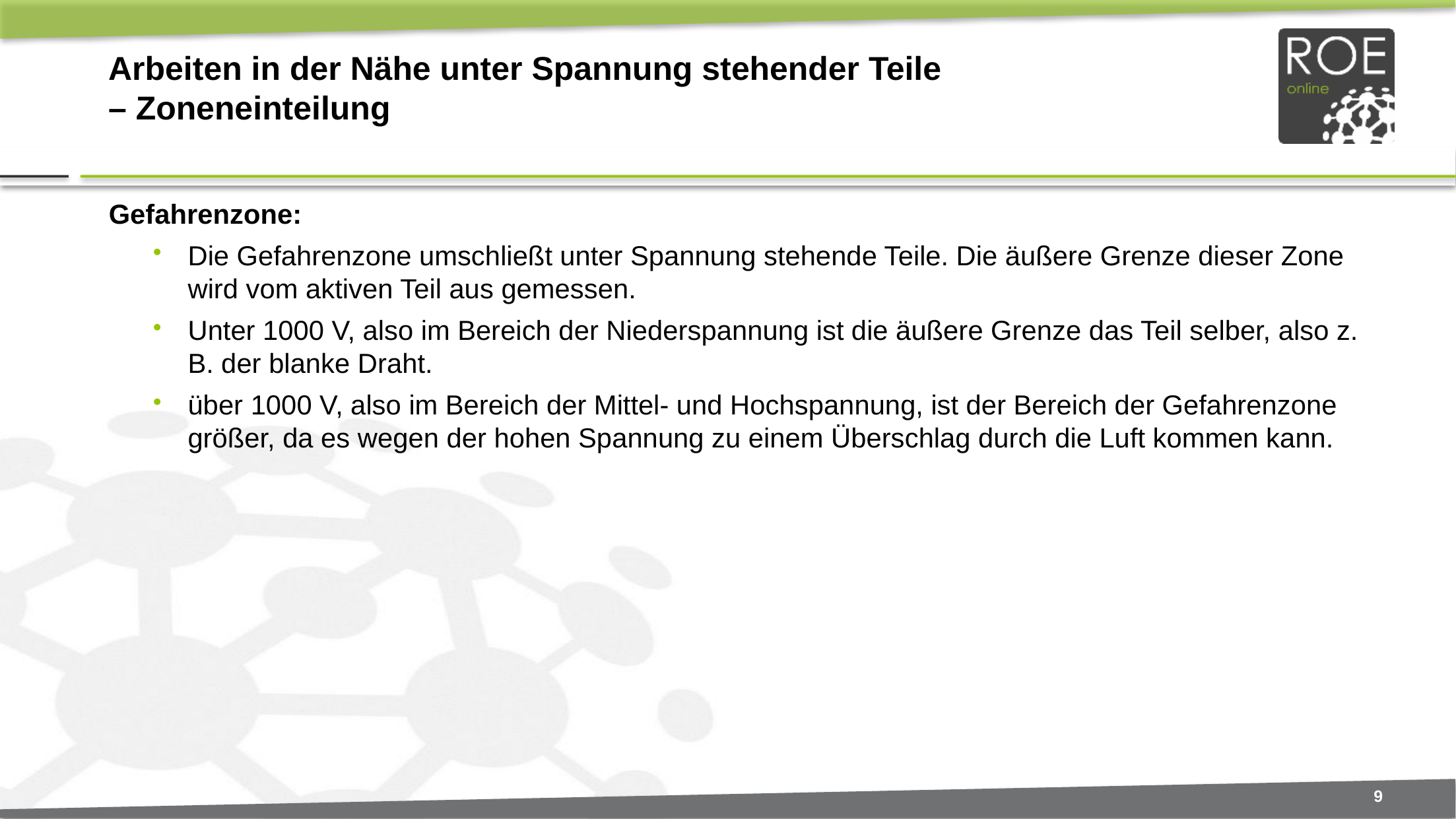

# Arbeiten in der Nähe unter Spannung stehender Teile – Zoneneinteilung
Gefahrenzone:
Die Gefahrenzone umschließt unter Spannung stehende Teile. Die äußere Grenze dieser Zone wird vom aktiven Teil aus gemessen.
Unter 1000 V, also im Bereich der Niederspannung ist die äußere Grenze das Teil selber, also z. B. der blanke Draht.
über 1000 V, also im Bereich der Mittel- und Hochspannung, ist der Bereich der Gefahrenzone größer, da es wegen der hohen Spannung zu einem Überschlag durch die Luft kommen kann.
9